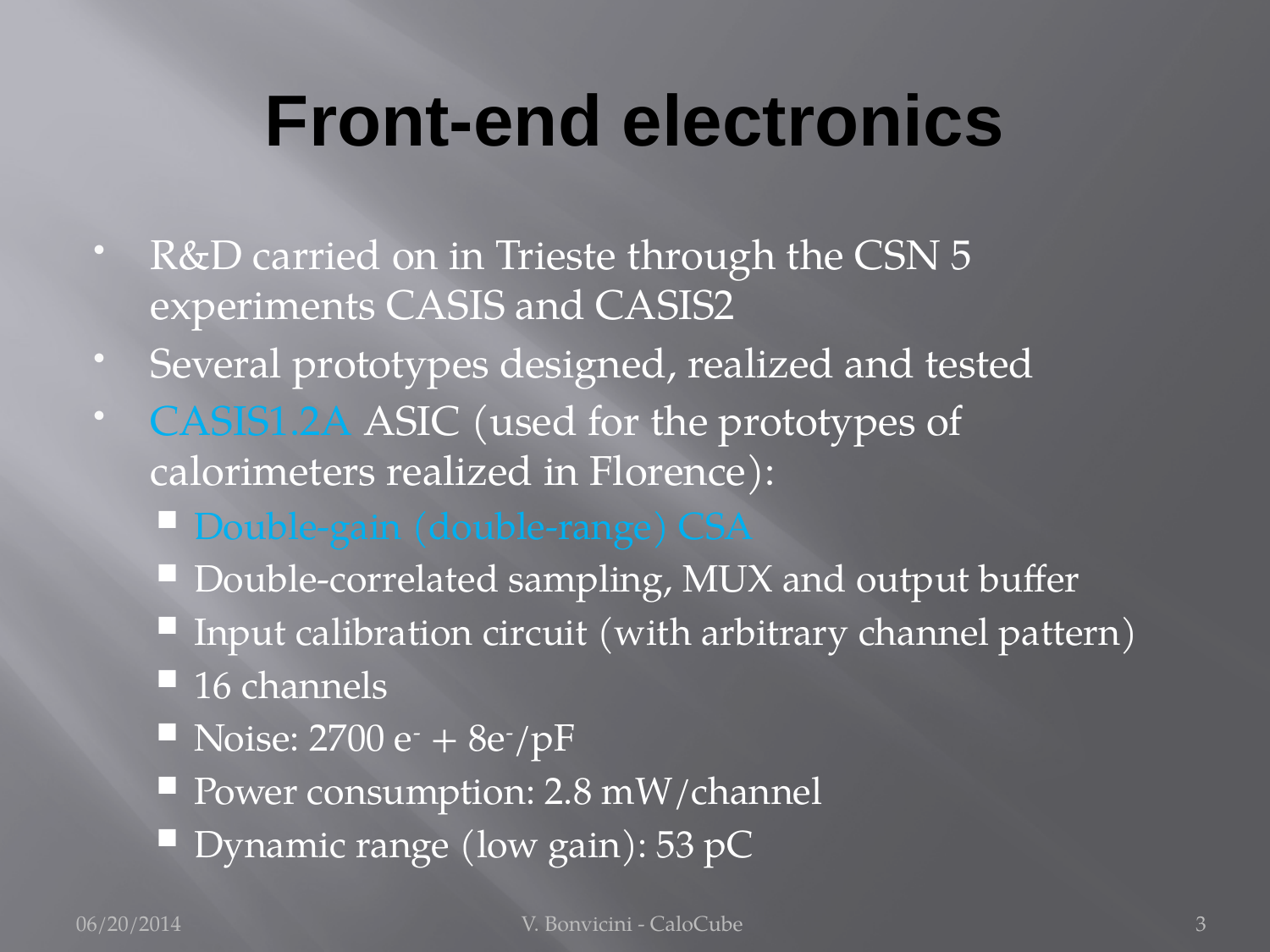

# Front-end electronics
R&D carried on in Trieste through the CSN 5 experiments CASIS and CASIS2
Several prototypes designed, realized and tested
CASIS1.2A ASIC (used for the prototypes of calorimeters realized in Florence):
Double-gain (double-range) CSA
Double-correlated sampling, MUX and output buffer
Input calibration circuit (with arbitrary channel pattern)
16 channels
Noise: 2700 e- + 8e-/pF
Power consumption: 2.8 mW/channel
Dynamic range (low gain): 53 pC
06/20/2014
V. Bonvicini - CaloCube
3